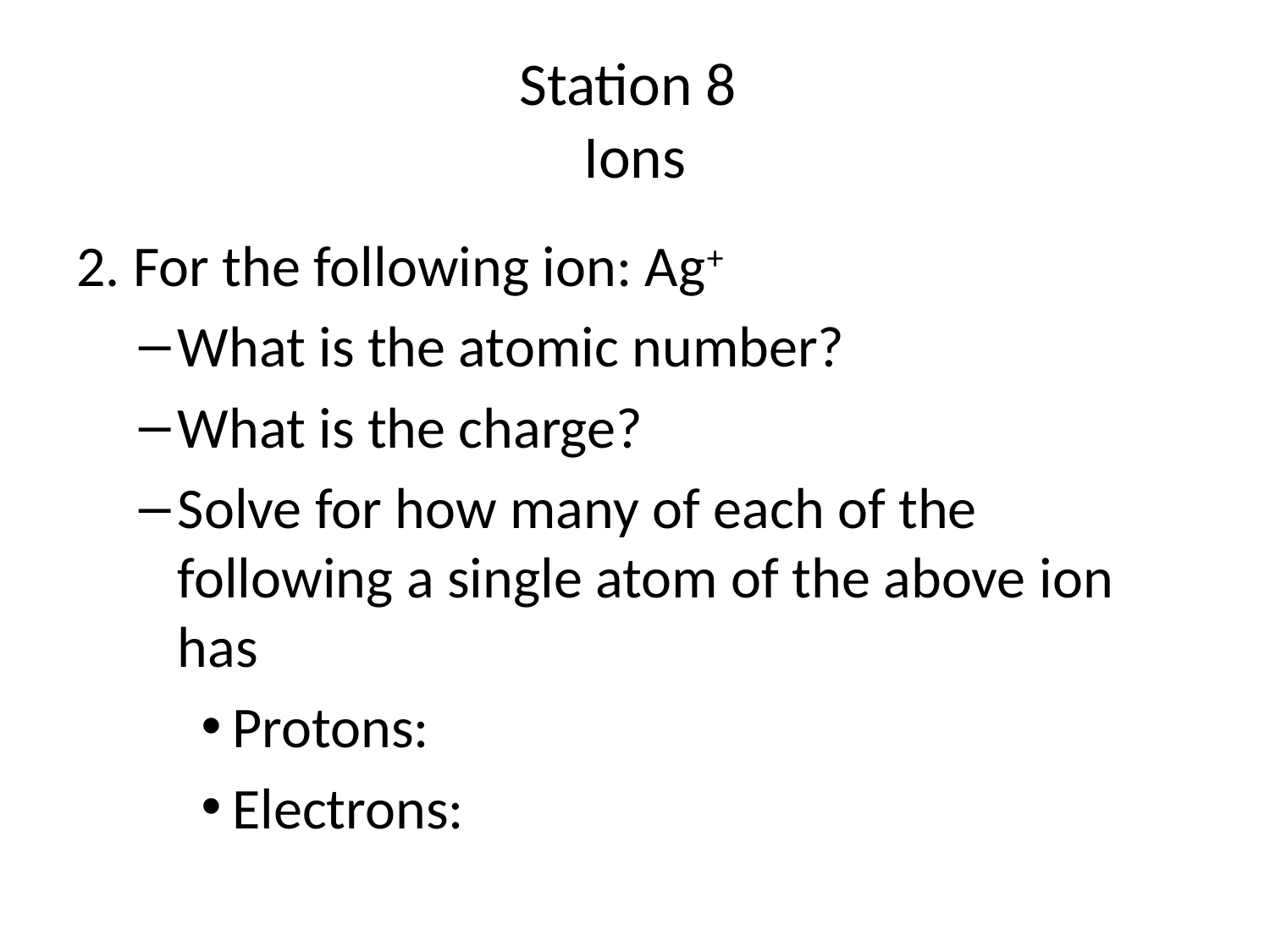

# Station 8 Ions
2. For the following ion: Ag+
What is the atomic number?
What is the charge?
Solve for how many of each of the following a single atom of the above ion has
Protons:
Electrons: